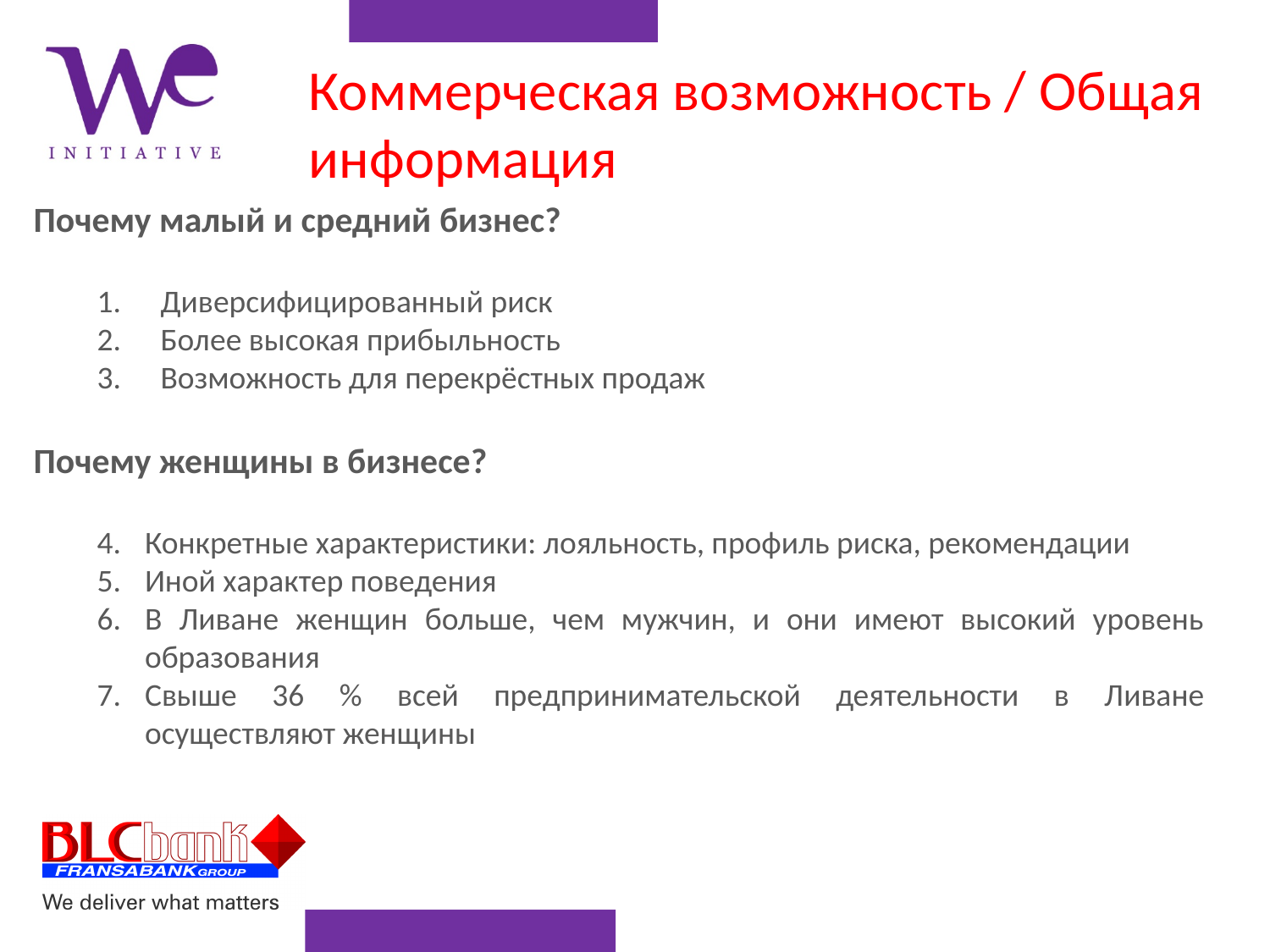

# Коммерческая возможность / Общая информация
Почему малый и средний бизнес?

Диверсифицированный риск
Более высокая прибыльность
Возможность для перекрёстных продаж

Почему женщины в бизнесе?

Конкретные характеристики: лояльность, профиль риска, рекомендации
Иной характер поведения
В Ливане женщин больше, чем мужчин, и они имеют высокий уровень образования
Свыше 36 % всей предпринимательской деятельности в Ливане осуществляют женщины